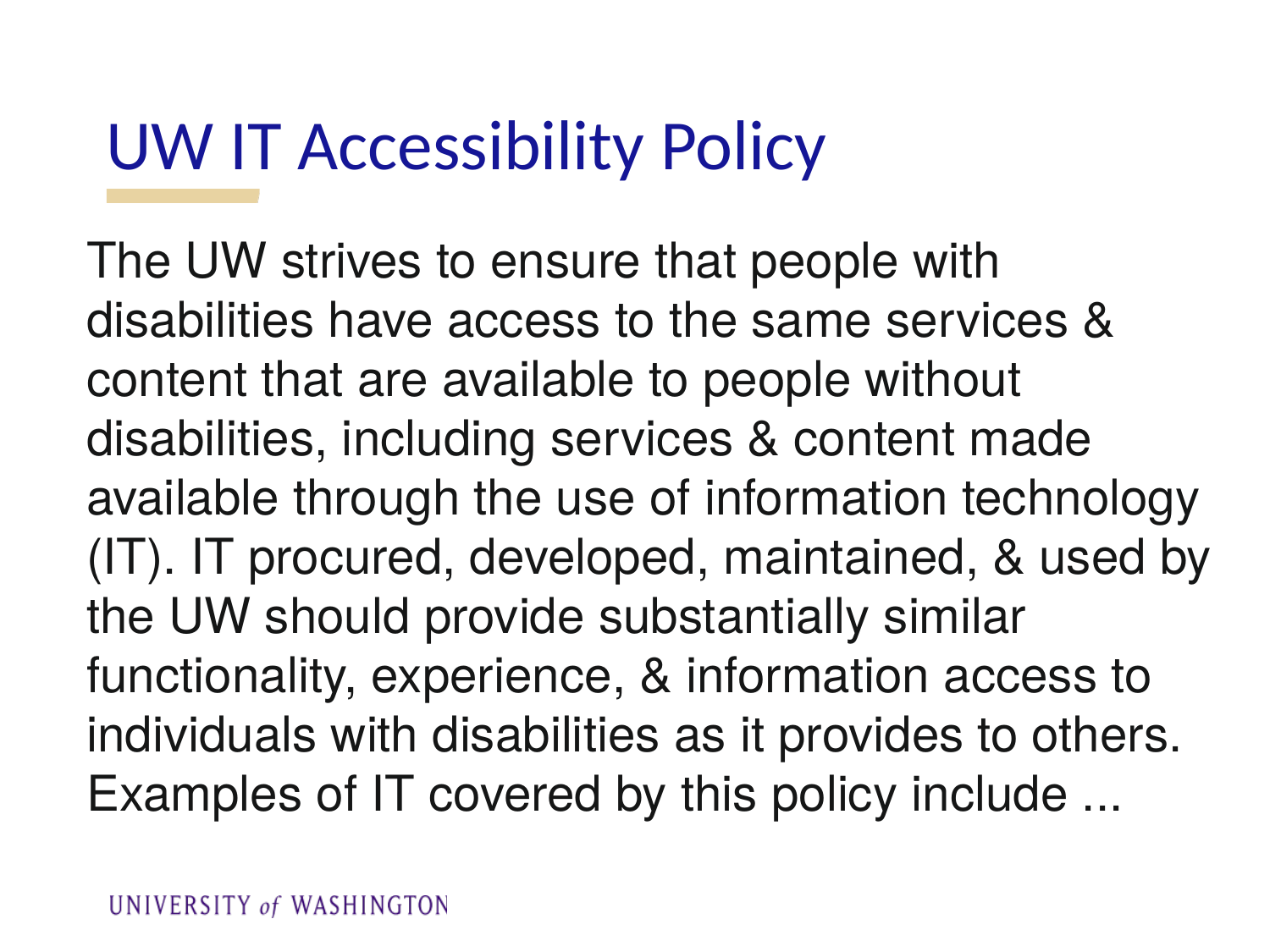

UW IT Accessibility Policy
The UW strives to ensure that people with disabilities have access to the same services & content that are available to people without disabilities, including services & content made available through the use of information technology (IT). IT procured, developed, maintained, & used by the UW should provide substantially similar functionality, experience, & information access to individuals with disabilities as it provides to others. Examples of IT covered by this policy include ...